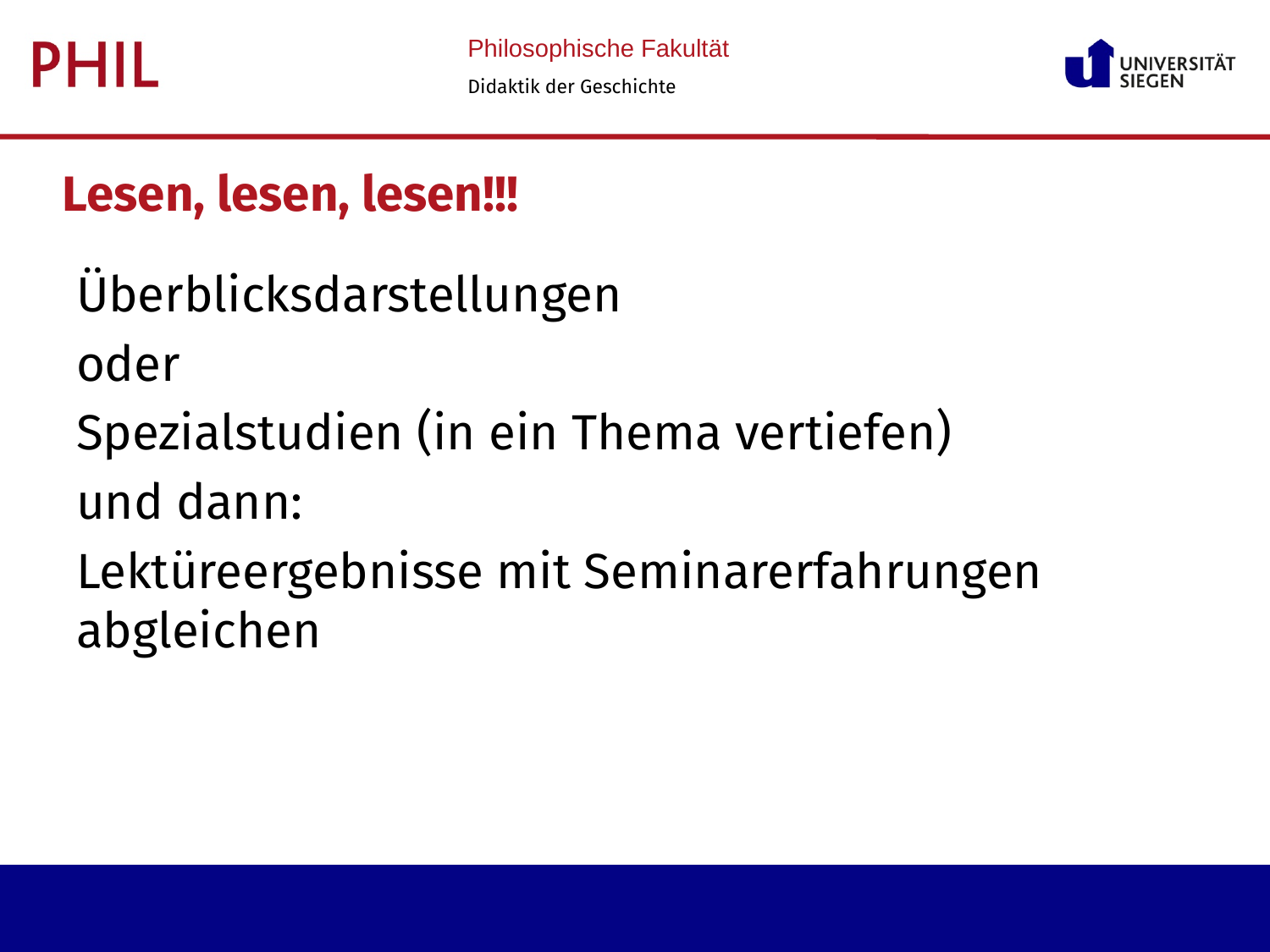

Lesen, lesen, lesen!!!
Überblicksdarstellungen
oder
Spezialstudien (in ein Thema vertiefen)
und dann:
Lektüreergebnisse mit Seminarerfahrungen abgleichen